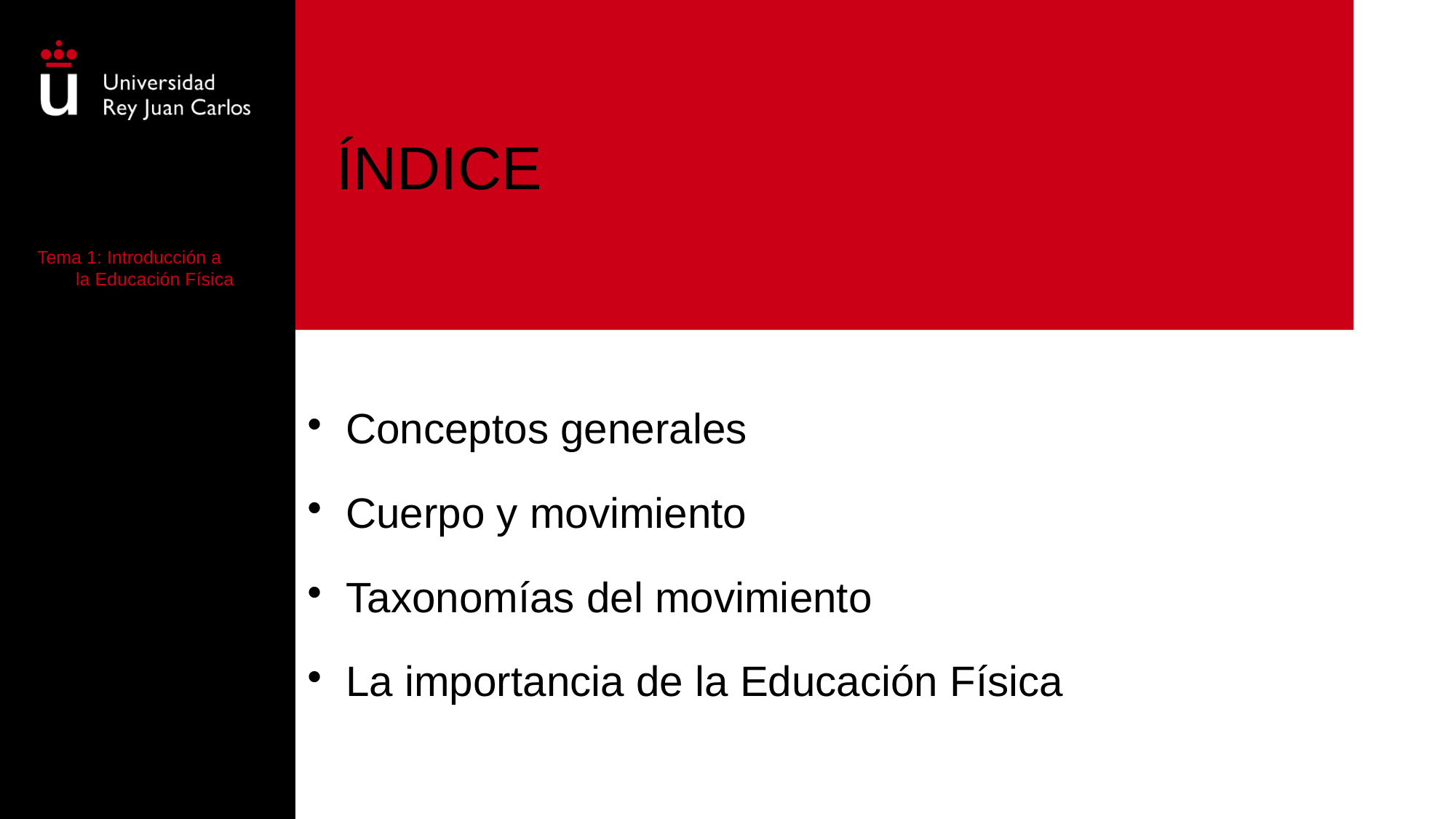

# ÍNDICE
Tema 1: Introducción a la Educación Física
Conceptos generales
Cuerpo y movimiento
Taxonomías del movimiento
La importancia de la Educación Física